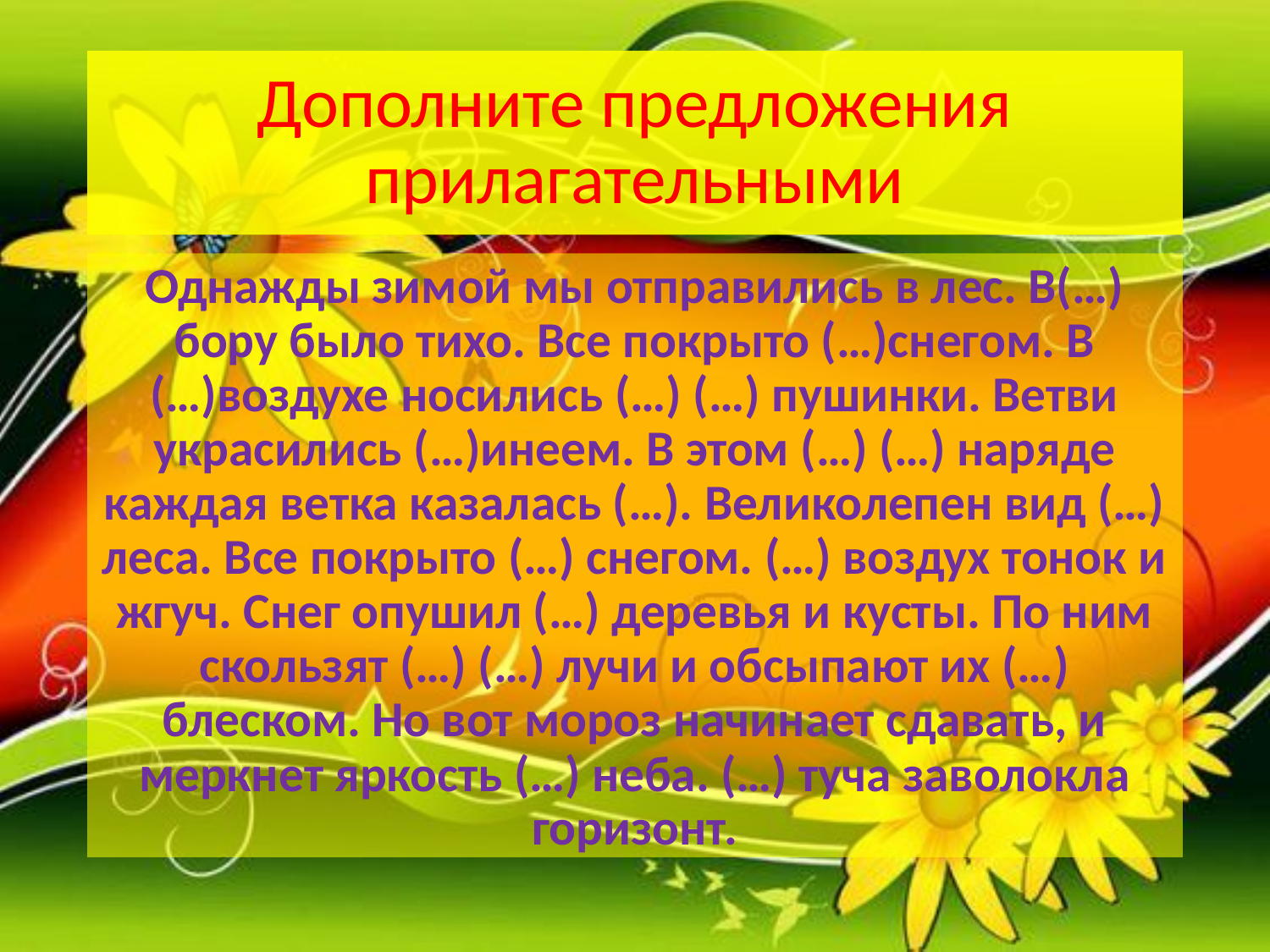

# Дополните предложения прилагательными
Однажды зимой мы отправились в лес. В(…) бору было тихо. Все покрыто (…)снегом. В (…)воздухе носились (…) (…) пушинки. Ветви украсились (…)инеем. В этом (…) (…) наряде каждая ветка казалась (…). Великолепен вид (…) леса. Все покрыто (…) снегом. (…) воздух тонок и жгуч. Снег опушил (…) деревья и кусты. По ним скользят (…) (…) лучи и обсыпают их (…) блеском. Но вот мороз начинает сдавать, и меркнет яркость (…) неба. (…) туча заволокла горизонт.